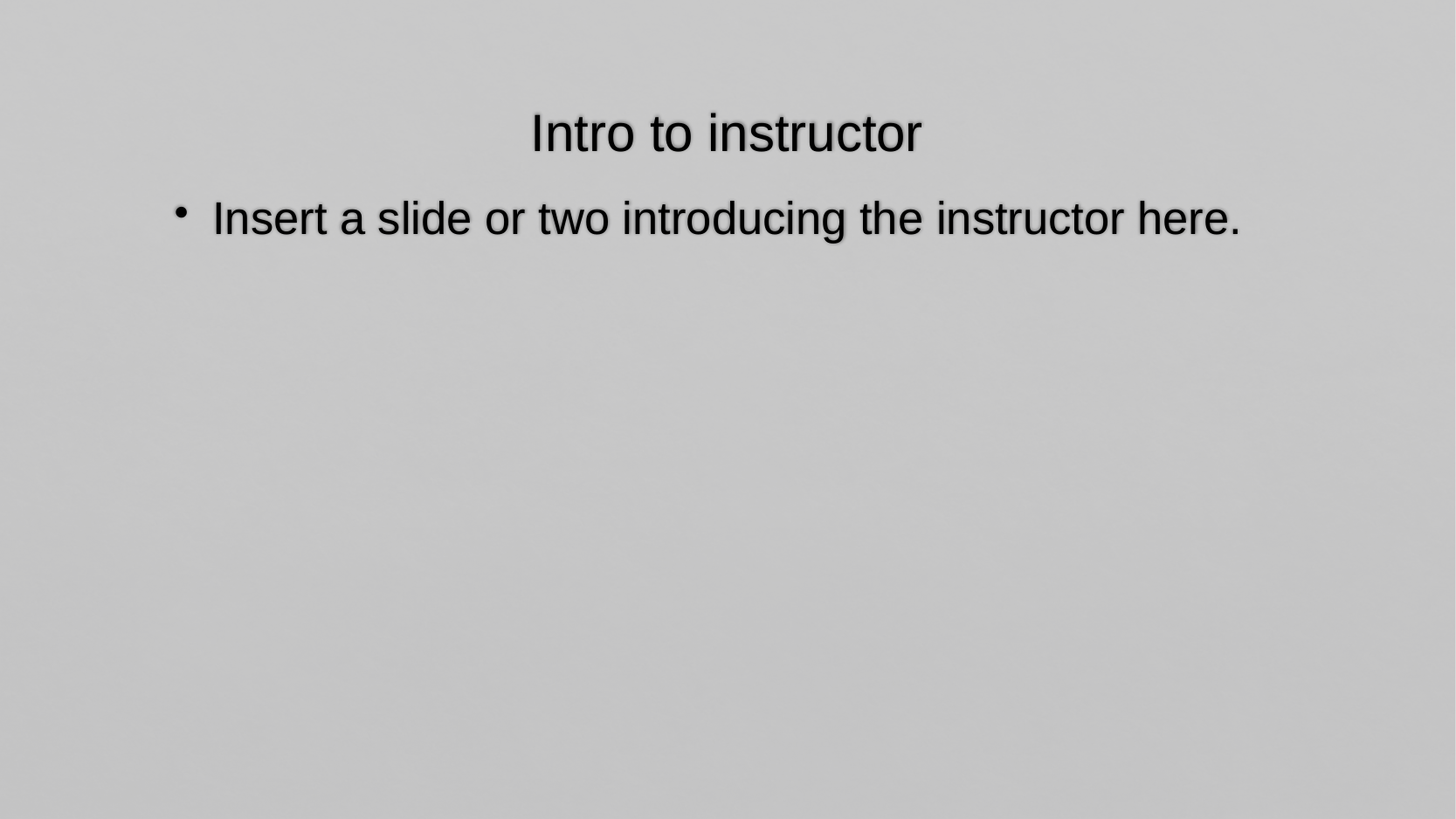

# Intro to instructor
 Insert a slide or two introducing the instructor here.